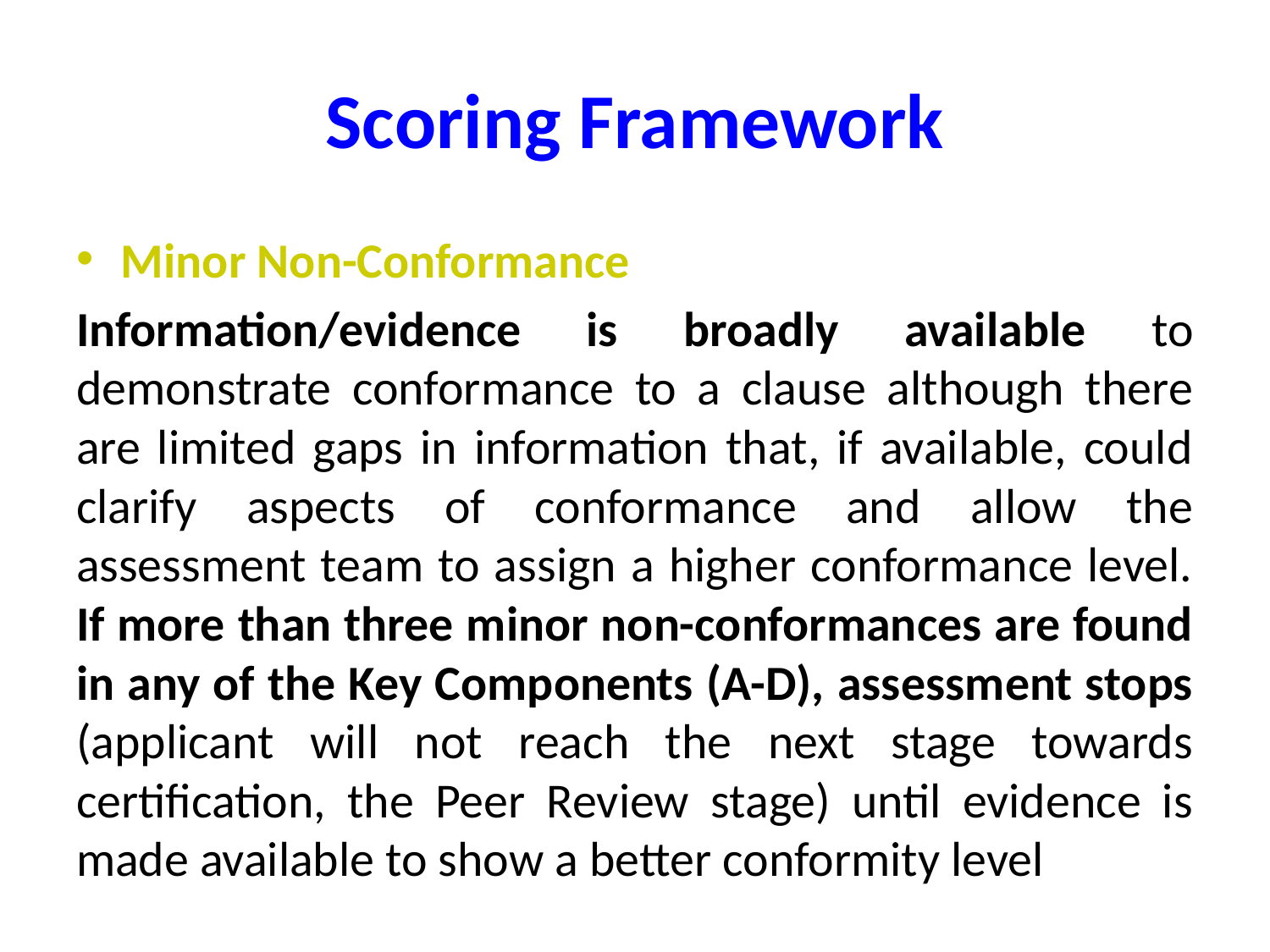

# Scoring Framework
Minor Non-Conformance
Information/evidence is broadly available to demonstrate conformance to a clause although there are limited gaps in information that, if available, could clarify aspects of conformance and allow the assessment team to assign a higher conformance level. If more than three minor non-conformances are found in any of the Key Components (A-D), assessment stops (applicant will not reach the next stage towards certification, the Peer Review stage) until evidence is made available to show a better conformity level